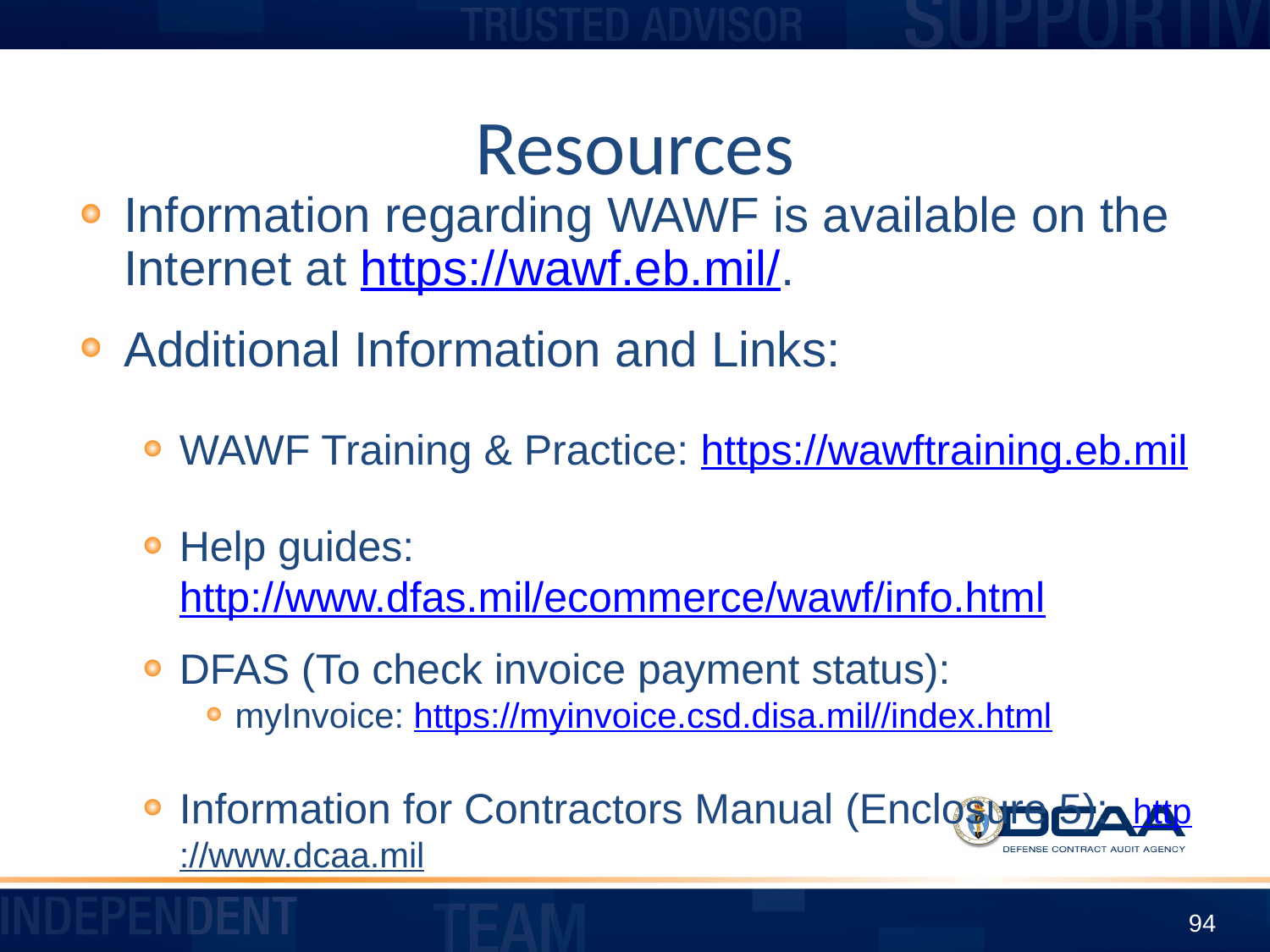

# Resources
Information regarding WAWF is available on the Internet at https://wawf.eb.mil/.

Additional Information and Links:

WAWF Training & Practice: https://wawftraining.eb.mil

Help guides:  http://www.dfas.mil/ecommerce/wawf/info.html

DFAS (To check invoice payment status):
myInvoice: https://myinvoice.csd.disa.mil//index.html

Information for Contractors Manual (Enclosure 5):  http://www.dcaa.mil

94